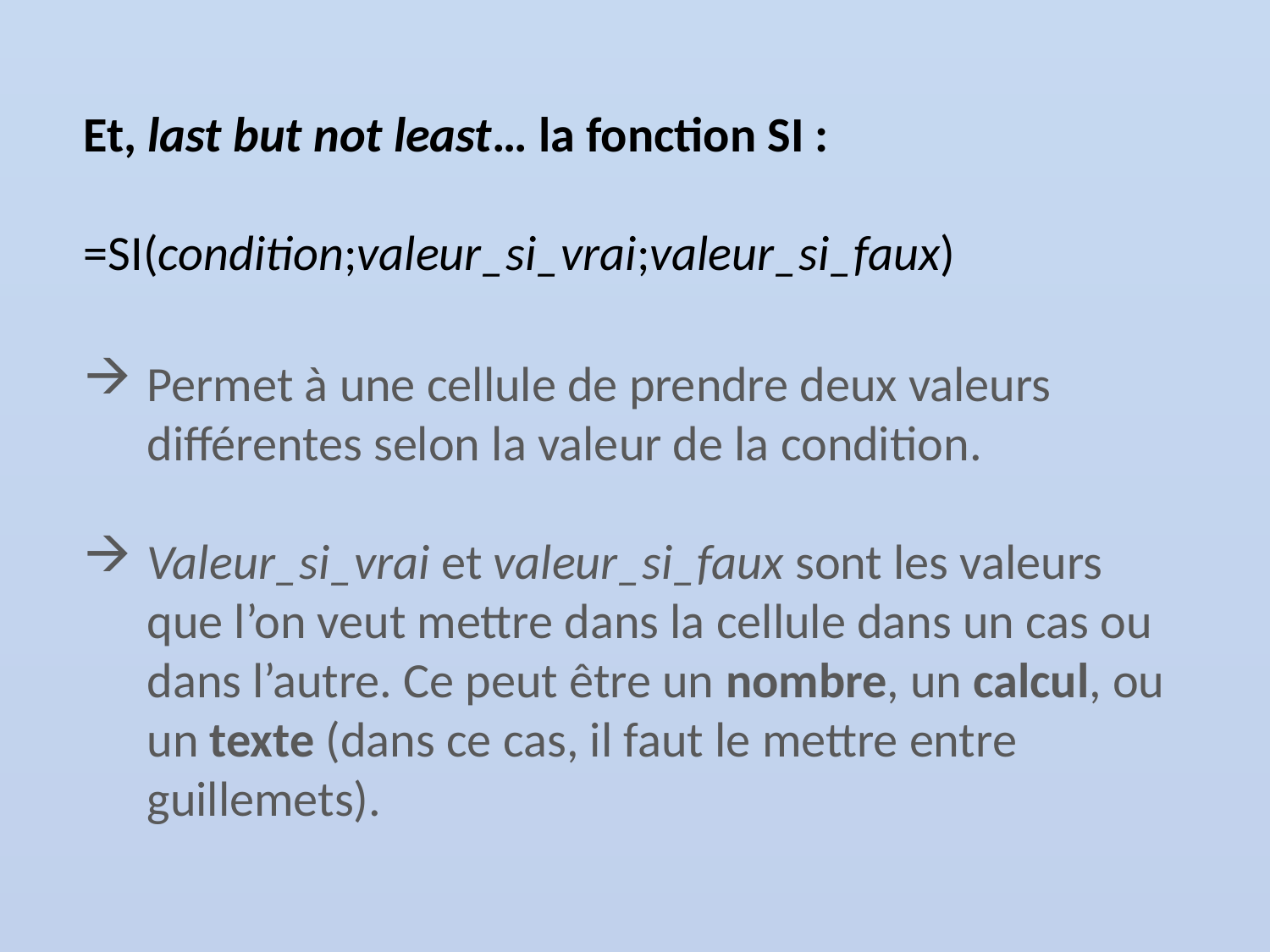

Et, last but not least… la fonction SI :

=SI(condition;valeur_si_vrai;valeur_si_faux)
Permet à une cellule de prendre deux valeurs différentes selon la valeur de la condition.

Valeur_si_vrai et valeur_si_faux sont les valeurs que l’on veut mettre dans la cellule dans un cas ou dans l’autre. Ce peut être un nombre, un calcul, ou un texte (dans ce cas, il faut le mettre entre guillemets).